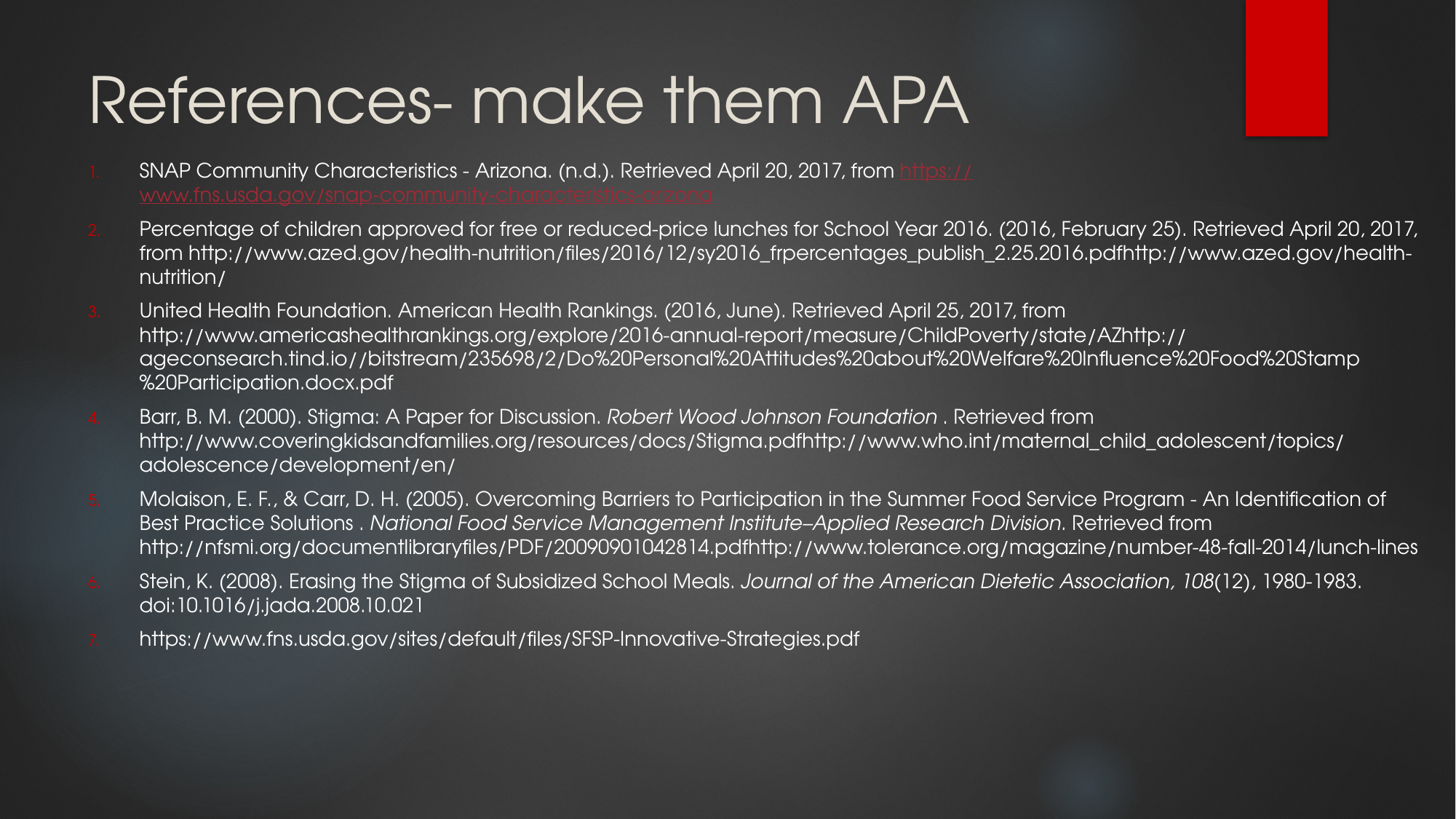

# References- make them APA
SNAP Community Characteristics - Arizona. (n.d.). Retrieved April 20, 2017, from https://www.fns.usda.gov/snap-community-characteristics-arizona
Percentage of children approved for free or reduced-price lunches for School Year 2016. (2016, February 25). Retrieved April 20, 2017, from http://www.azed.gov/health-nutrition/files/2016/12/sy2016_frpercentages_publish_2.25.2016.pdfhttp://www.azed.gov/health-nutrition/
United Health Foundation. American Health Rankings. (2016, June). Retrieved April 25, 2017, from http://www.americashealthrankings.org/explore/2016-annual-report/measure/ChildPoverty/state/AZhttp://ageconsearch.tind.io//bitstream/235698/2/Do%20Personal%20Attitudes%20about%20Welfare%20Influence%20Food%20Stamp%20Participation.docx.pdf
Barr, B. M. (2000). Stigma: A Paper for Discussion. Robert Wood Johnson Foundation . Retrieved from http://www.coveringkidsandfamilies.org/resources/docs/Stigma.pdfhttp://www.who.int/maternal_child_adolescent/topics/adolescence/development/en/
Molaison, E. F., & Carr, D. H. (2005). Overcoming Barriers to Participation in the Summer Food Service Program - An Identification of Best Practice Solutions . National Food Service Management Institute–Applied Research Division. Retrieved from http://nfsmi.org/documentlibraryfiles/PDF/20090901042814.pdfhttp://www.tolerance.org/magazine/number-48-fall-2014/lunch-lines
Stein, K. (2008). Erasing the Stigma of Subsidized School Meals. Journal of the American Dietetic Association, 108(12), 1980-1983. doi:10.1016/j.jada.2008.10.021
https://www.fns.usda.gov/sites/default/files/SFSP-Innovative-Strategies.pdf